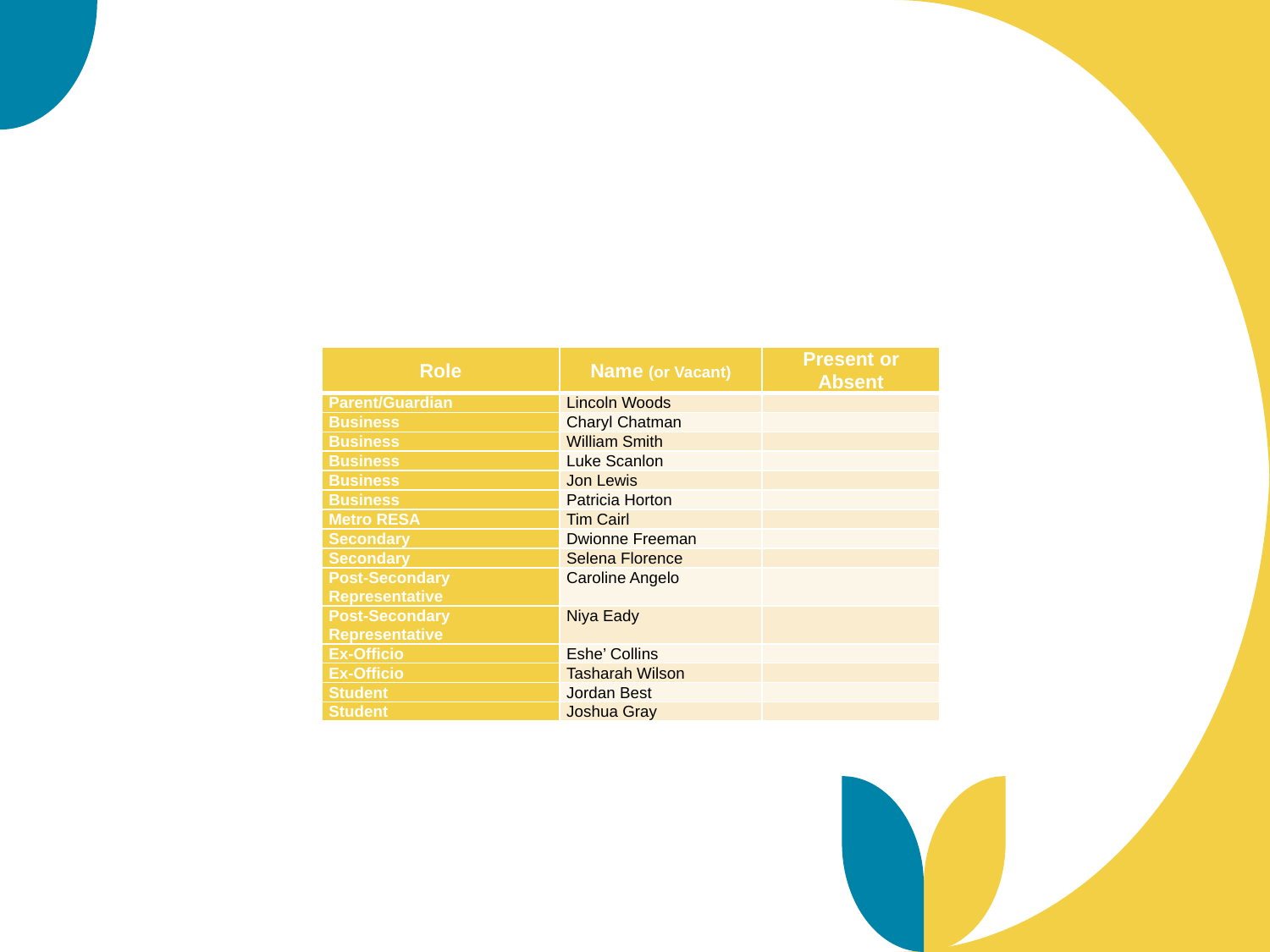

#
| Role | Name (or Vacant) | Present or Absent |
| --- | --- | --- |
| Parent/Guardian | Lincoln Woods |  |
| Business | Charyl Chatman |  |
| Business | William Smith |  |
| Business | Luke Scanlon |  |
| Business | Jon Lewis |  |
| Business | Patricia Horton |  |
| Metro RESA | Tim Cairl |  |
| Secondary | Dwionne Freeman |  |
| Secondary | Selena Florence |  |
| Post-Secondary Representative | Caroline Angelo |  |
| Post-Secondary Representative | Niya Eady |  |
| Ex-Officio | Eshe’ Collins |  |
| Ex-Officio | Tasharah Wilson |  |
| Student | Jordan Best |  |
| Student | Joshua Gray |  |